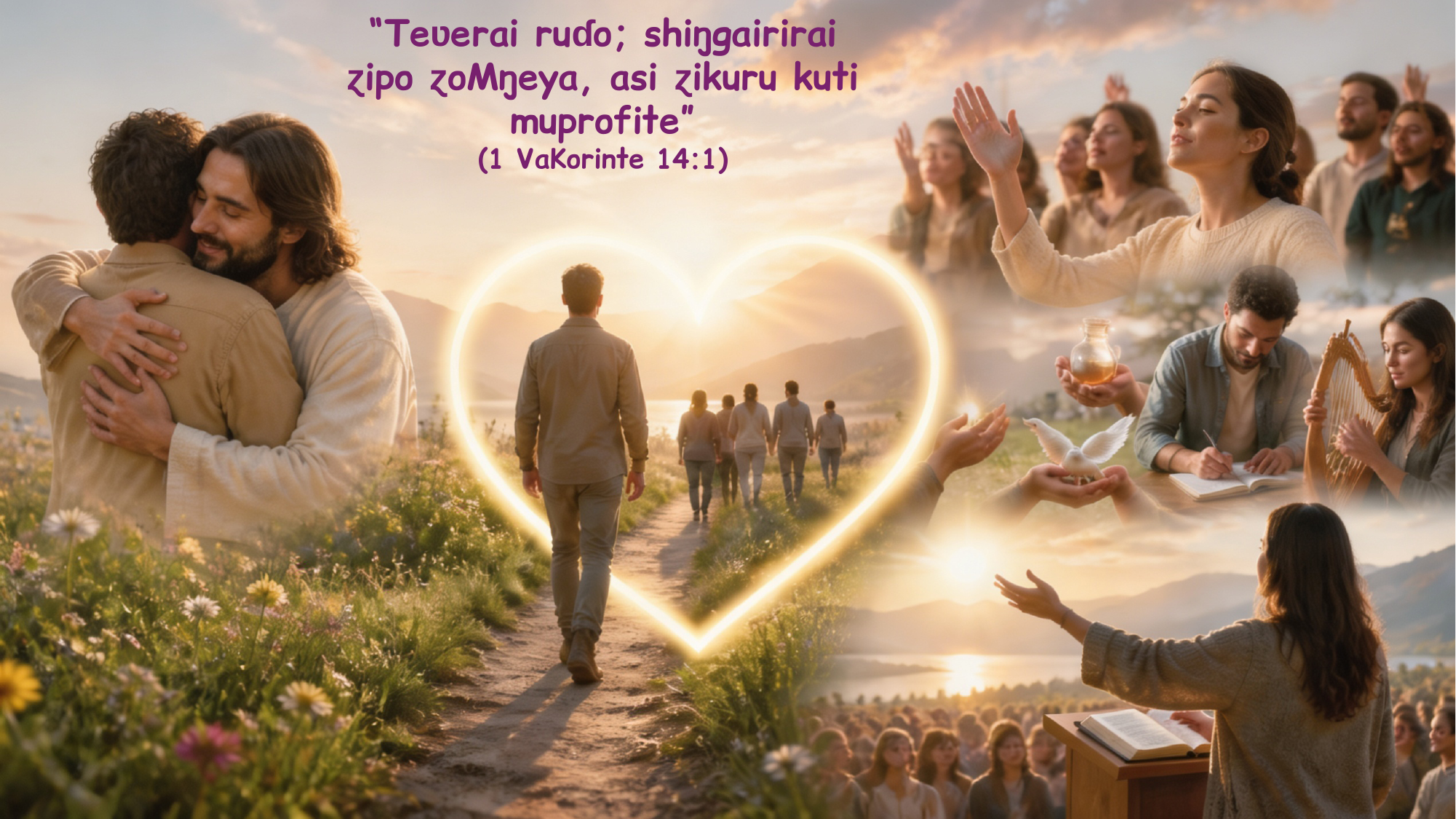

“Teʋerai ruɗo; shiŋgairirai ɀipo ɀoMŋeya, asi ɀikuru kuti muprofite”
(1 VaKorinte 14:1)